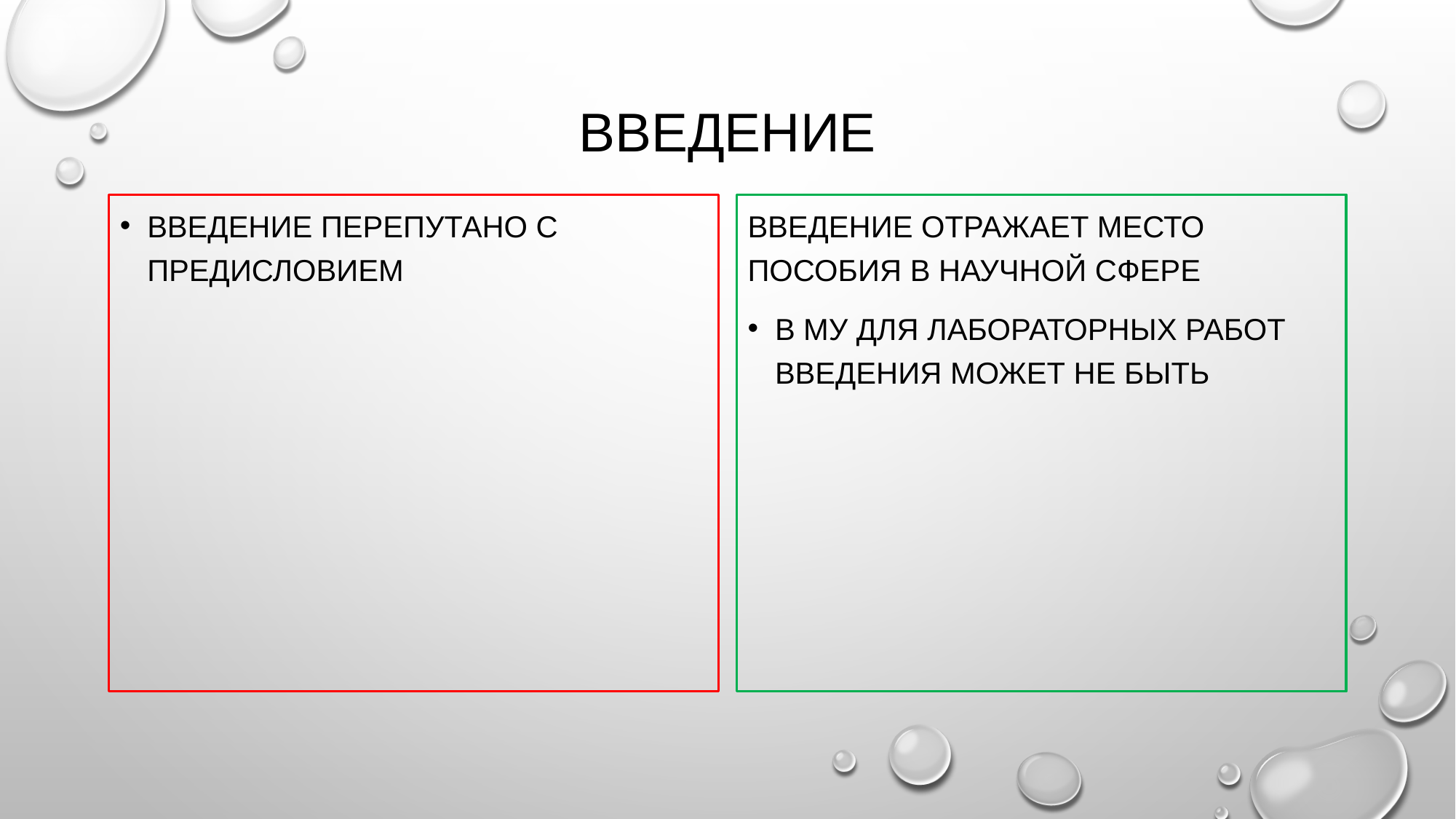

# введение
Введение перепутано с предисловием
введение отражает место пособия в научной сфере
В МУ для лабораторных работ введения может не быть